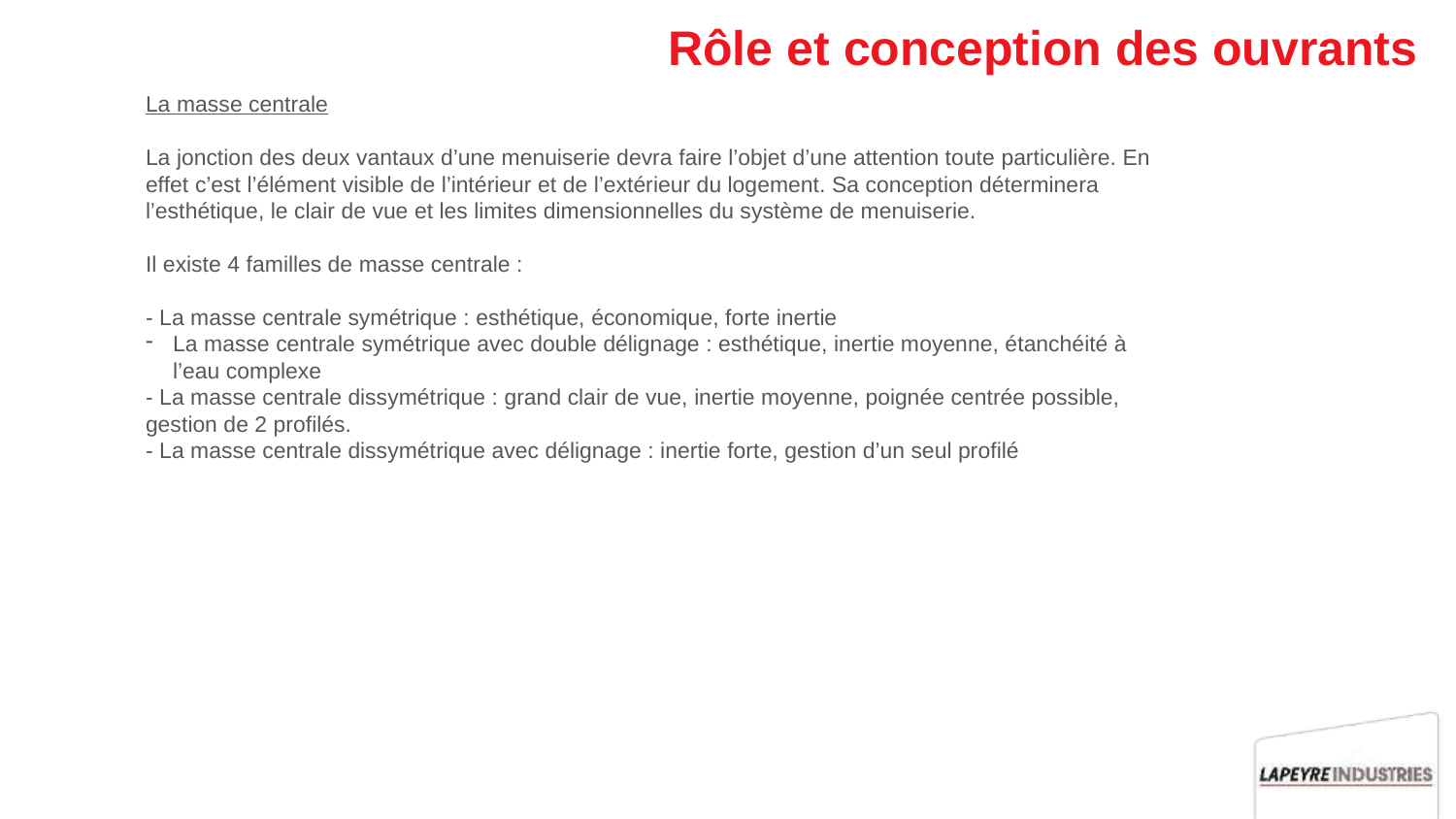

# Rôle et conception des ouvrants
La masse centrale

La jonction des deux vantaux d’une menuiserie devra faire l’objet d’une attention toute particulière. En effet c’est l’élément visible de l’intérieur et de l’extérieur du logement. Sa conception déterminera l’esthétique, le clair de vue et les limites dimensionnelles du système de menuiserie.

Il existe 4 familles de masse centrale :

- La masse centrale symétrique : esthétique, économique, forte inertie
La masse centrale symétrique avec double délignage : esthétique, inertie moyenne, étanchéité à l’eau complexe
- La masse centrale dissymétrique : grand clair de vue, inertie moyenne, poignée centrée possible,
gestion de 2 profilés.
- La masse centrale dissymétrique avec délignage : inertie forte, gestion d’un seul profilé